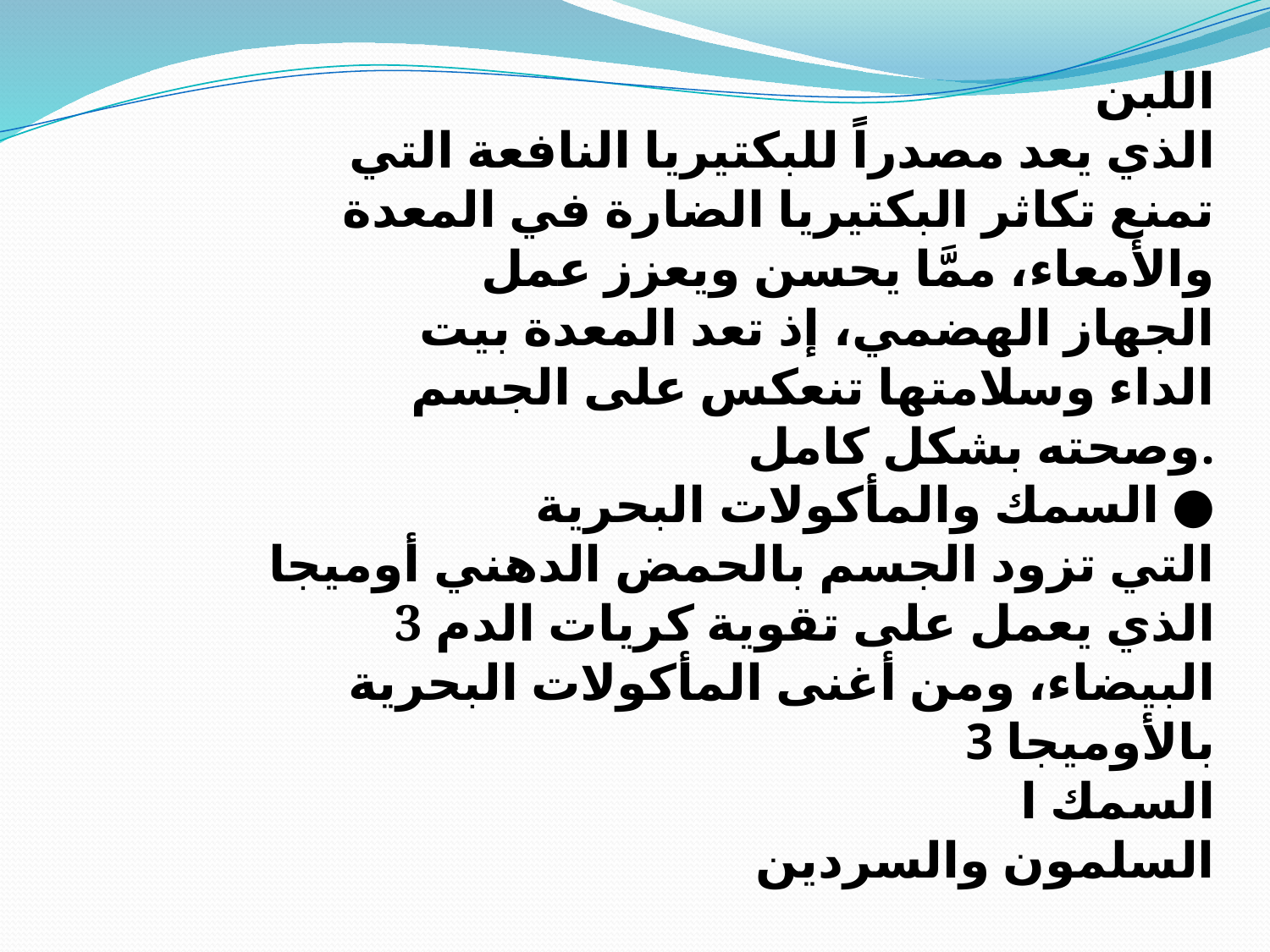

اللبن
الذي يعد مصدراً للبكتيريا النافعة التي
تمنع تكاثر البكتيريا الضارة في المعدة
والأمعاء، ممَّا يحسن ويعزز عمل
الجهاز الهضمي، إذ تعد المعدة بيت
الداء وسلامتها تنعكس على الجسم
وصحته بشكل كامل.
السمك والمأكولات البحرية ●
التي تزود الجسم بالحمض الدهني أوميجا
3 الذي يعمل على تقوية كريات الدم
البيضاء، ومن أغنى المأكولات البحرية
بالأوميجا 3
السمك ا
السلمون والسردين